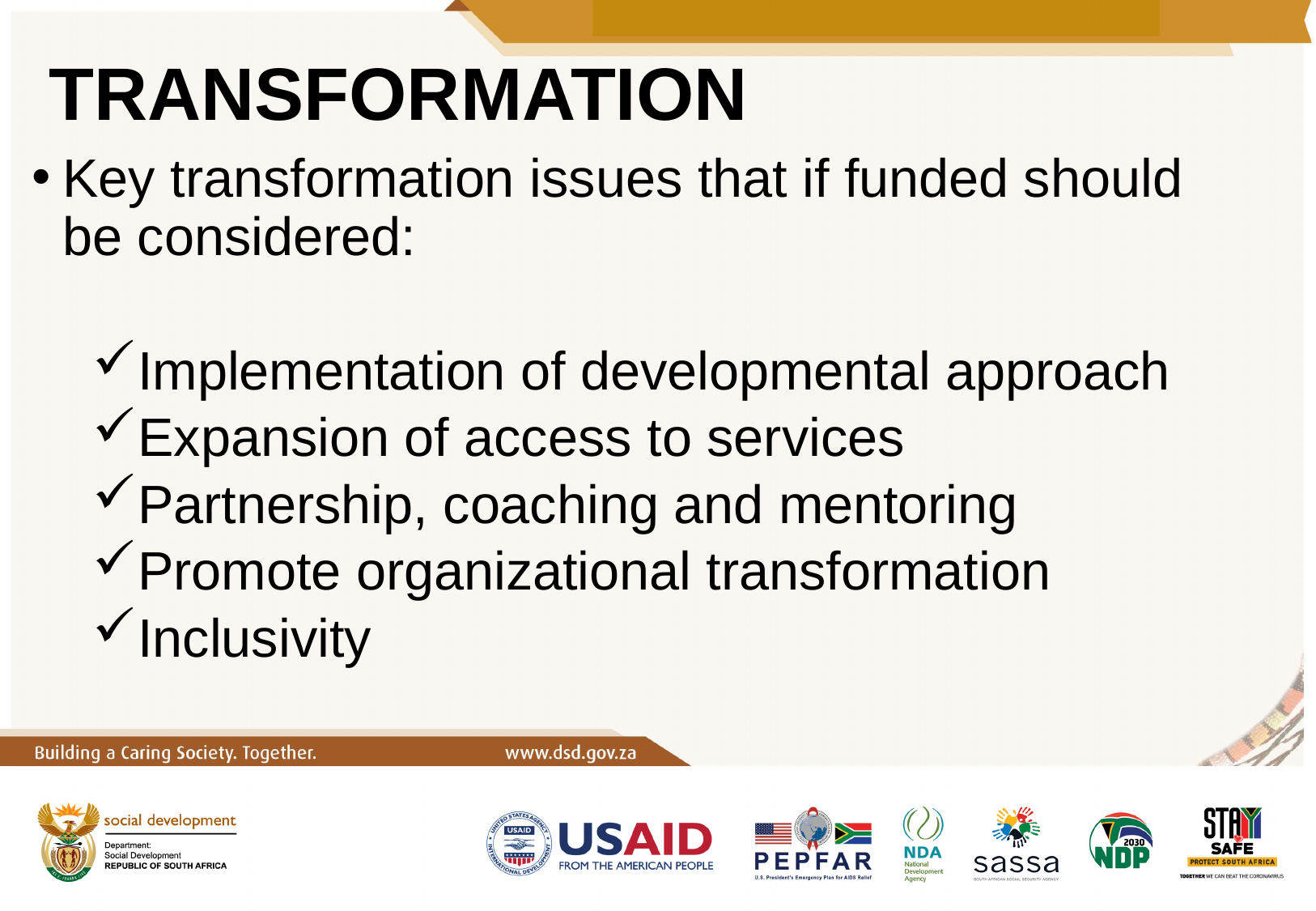

# TRANSFORMATION
Key transformation issues that if funded should be considered:

Implementation of developmental approach
Expansion of access to services
Partnership, coaching and mentoring
Promote organizational transformation
Inclusivity